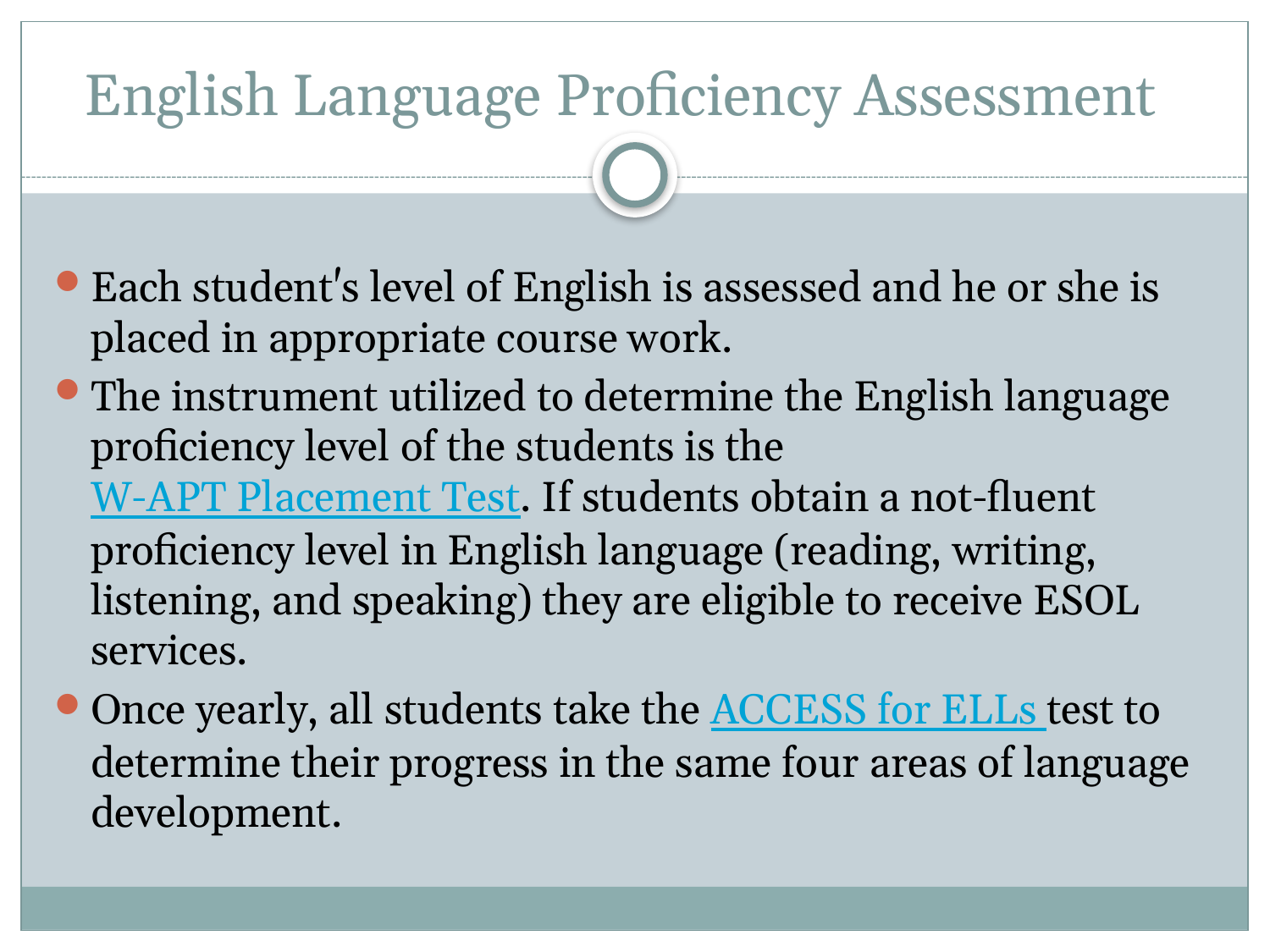

# English Language Proficiency Assessment
Each student's level of English is assessed and he or she is placed in appropriate course work.
The instrument utilized to determine the English language proficiency level of the students is the W-APT Placement Test. If students obtain a not-fluent proficiency level in English language (reading, writing, listening, and speaking) they are eligible to receive ESOL services.
Once yearly, all students take the ACCESS for ELLs test to determine their progress in the same four areas of language development.